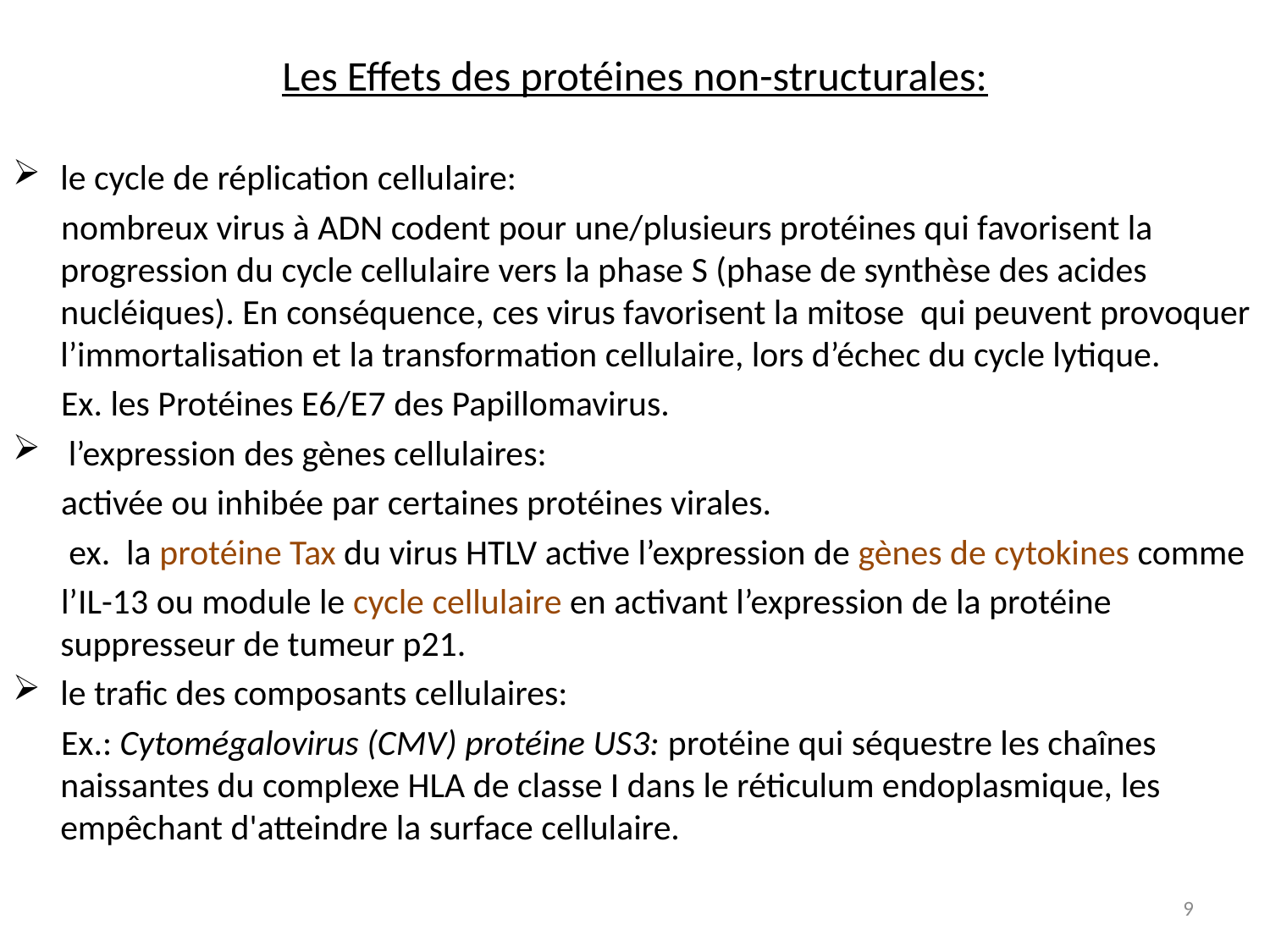

# Les Effets des protéines non-structurales:

le cycle de réplication cellulaire:
      nombreux virus à ADN codent pour une/plusieurs protéines qui favorisent la progression du cycle cellulaire vers la phase S (phase de synthèse des acides nucléiques). En conséquence, ces virus favorisent la mitose  qui peuvent provoquer l’immortalisation et la transformation cellulaire, lors d’échec du cycle lytique.
      Ex. les Protéines E6/E7 des Papillomavirus.
 l’expression des gènes cellulaires:
      activée ou inhibée par certaines protéines virales.
       ex.  la protéine Tax du virus HTLV active l’expression de gènes de cytokines comme
      l’IL-13 ou module le cycle cellulaire en activant l’expression de la protéine suppresseur de tumeur p21.
le trafic des composants cellulaires:
      Ex.: Cytomégalovirus (CMV) protéine US3: protéine qui séquestre les chaînes naissantes du complexe HLA de classe I dans le réticulum endoplasmique, les empêchant d'atteindre la surface cellulaire.

9